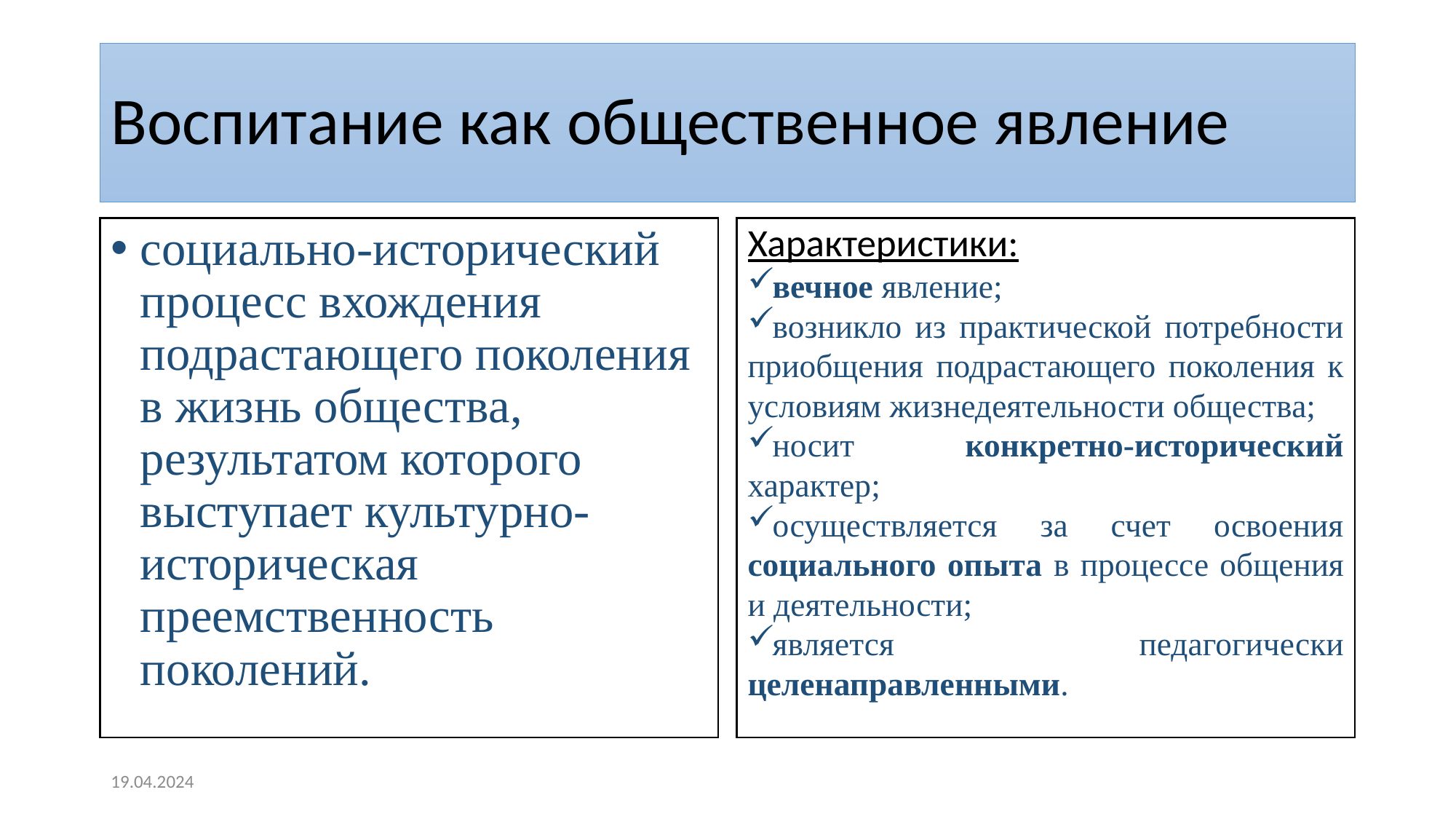

# Воспитание как общественное явление
социально-исторический процесс вхождения подрастающего поколения в жизнь общества, результатом которого выступает культурно-историческая преемственность поколений.
Характеристики:
вечное явление;
возникло из практической потребности приобщения подрастающего поколения к условиям жизнедеятельности общества;
носит конкретно-исторический характер;
осуществляется за счет освоения социального опыта в процессе общения и деятельности;
является педагогически целенаправленными.

19.04.2024